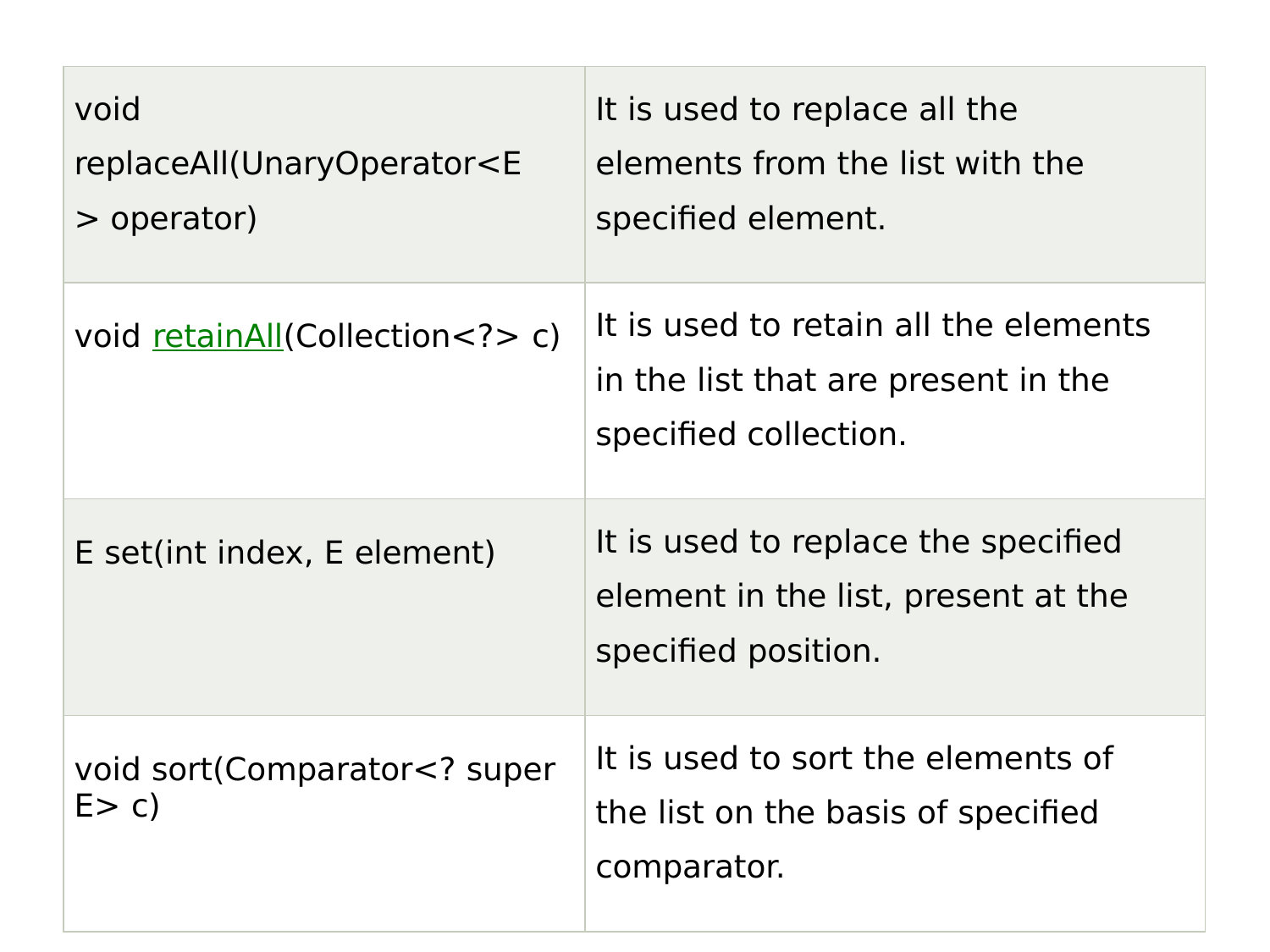

| void replaceAll(UnaryOperator<E> operator) | It is used to replace all the elements from the list with the specified element. |
| --- | --- |
| void retainAll(Collection<?> c) | It is used to retain all the elements in the list that are present in the specified collection. |
| E set(int index, E element) | It is used to replace the specified element in the list, present at the specified position. |
| void sort(Comparator<? super E> c) | It is used to sort the elements of the list on the basis of specified comparator. |